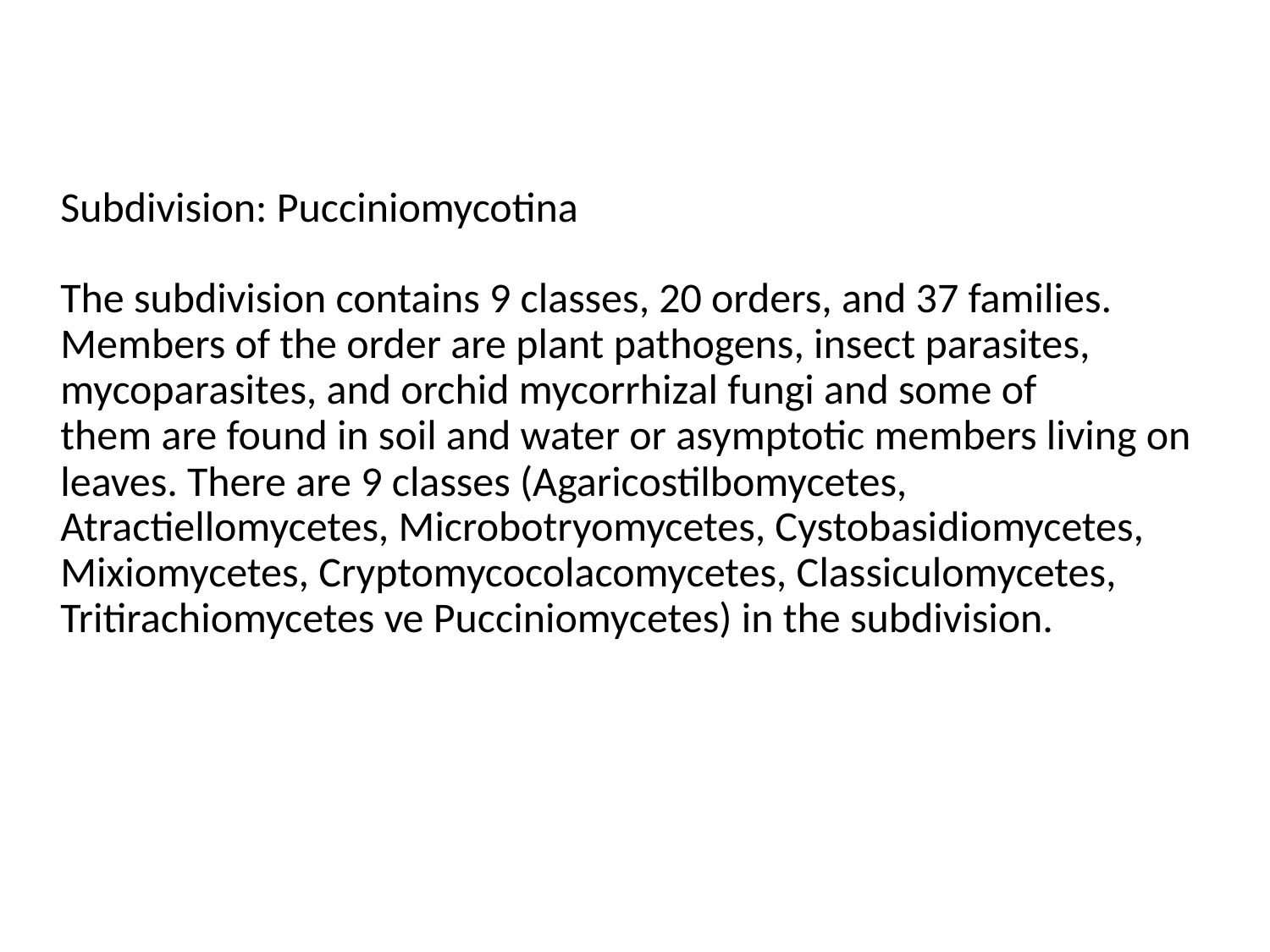

# Subdivision: Pucciniomycotina The subdivision contains 9 classes, 20 orders, and 37 families. Members of the order are plant pathogens, insect parasites, mycoparasites, and orchid mycorrhizal fungi and some of them are found in soil and water or asymptotic members living on leaves. There are 9 classes (Agaricostilbomycetes, Atractiellomycetes, Microbotryomycetes, Cystobasidiomycetes, Mixiomycetes, Cryptomycocolacomycetes, Classiculomycetes, Tritirachiomycetes ve Pucciniomycetes) in the subdivision.